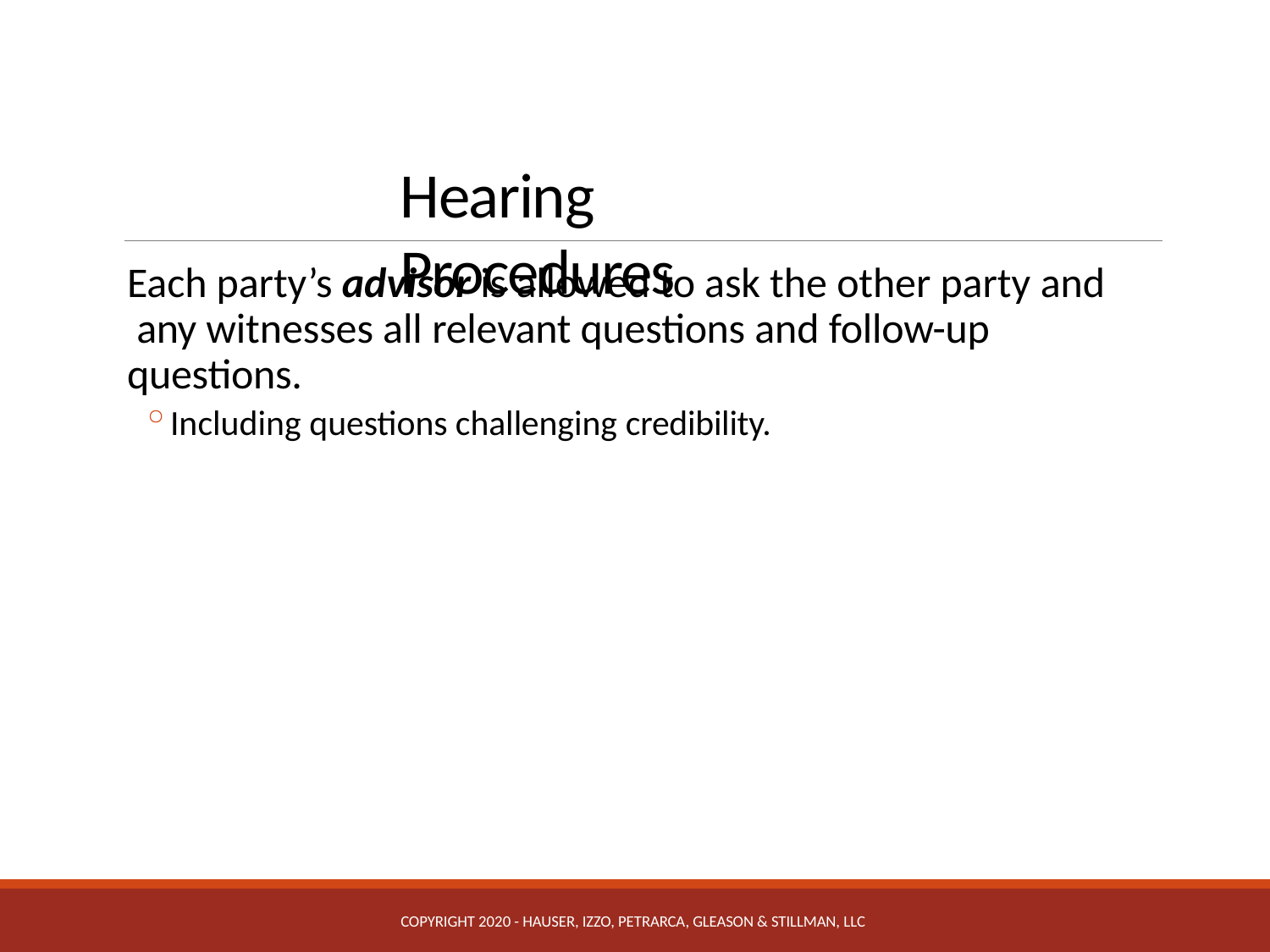

# Hearing Procedures

Each party’s advisor is allowed to ask the other party and  any witnesses all relevant questions and follow-up  questions.
Including questions challenging credibility.

COPYRIGHT 2020 - HAUSER, IZZO, PETRARCA, GLEASON & STILLMAN, LLC